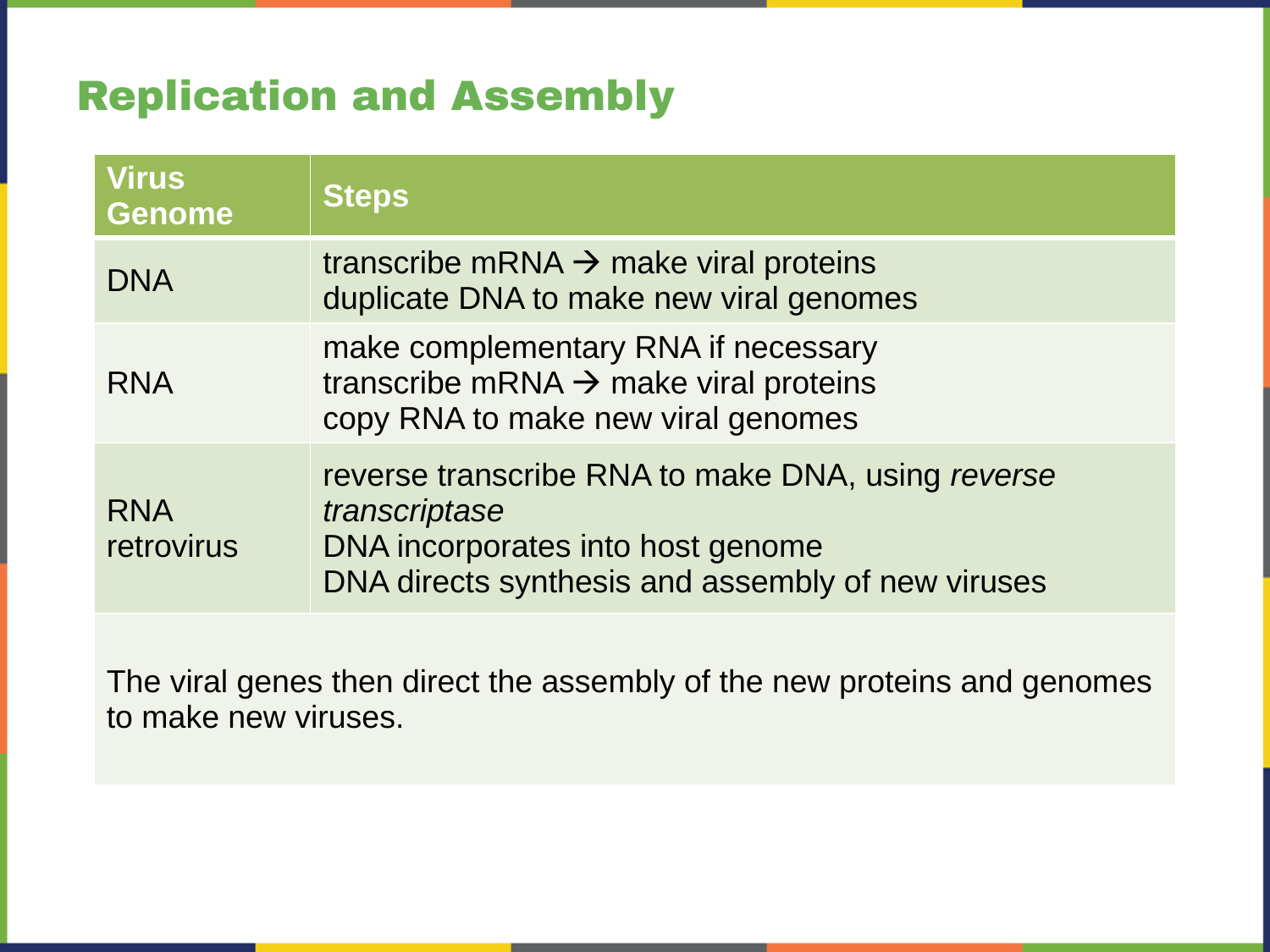

# Replication and Assembly
| Virus Genome | Steps |
| --- | --- |
| DNA | transcribe mRNA 🡪 make viral proteins duplicate DNA to make new viral genomes |
| RNA | make complementary RNA if necessary transcribe mRNA 🡪 make viral proteins copy RNA to make new viral genomes |
| RNA retrovirus | reverse transcribe RNA to make DNA, using reverse transcriptase DNA incorporates into host genome DNA directs synthesis and assembly of new viruses |
| The viral genes then direct the assembly of the new proteins and genomes to make new viruses. |  |